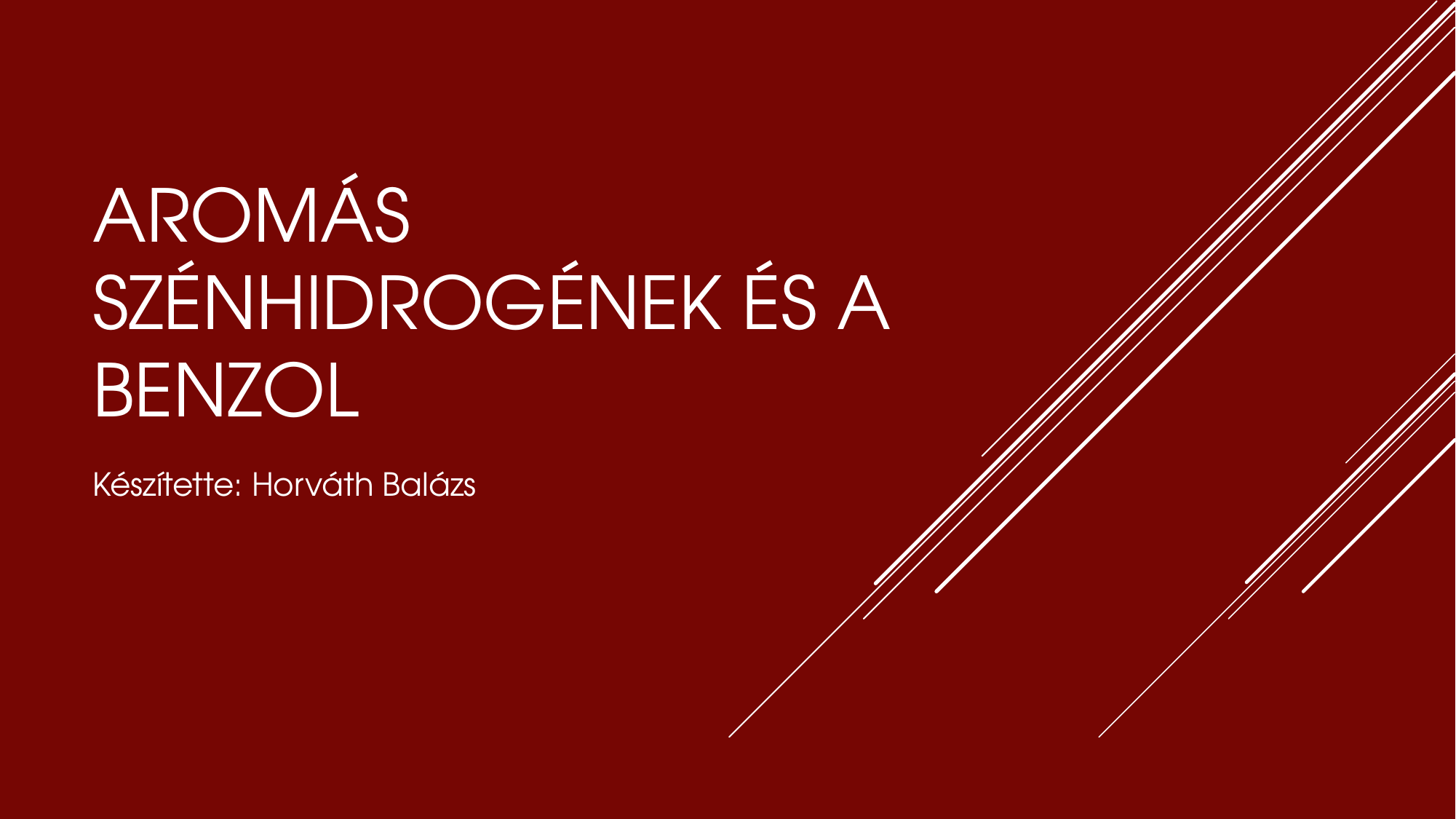

# Aromás szénhidrogének és a Benzol
Készítette: Horváth Balázs